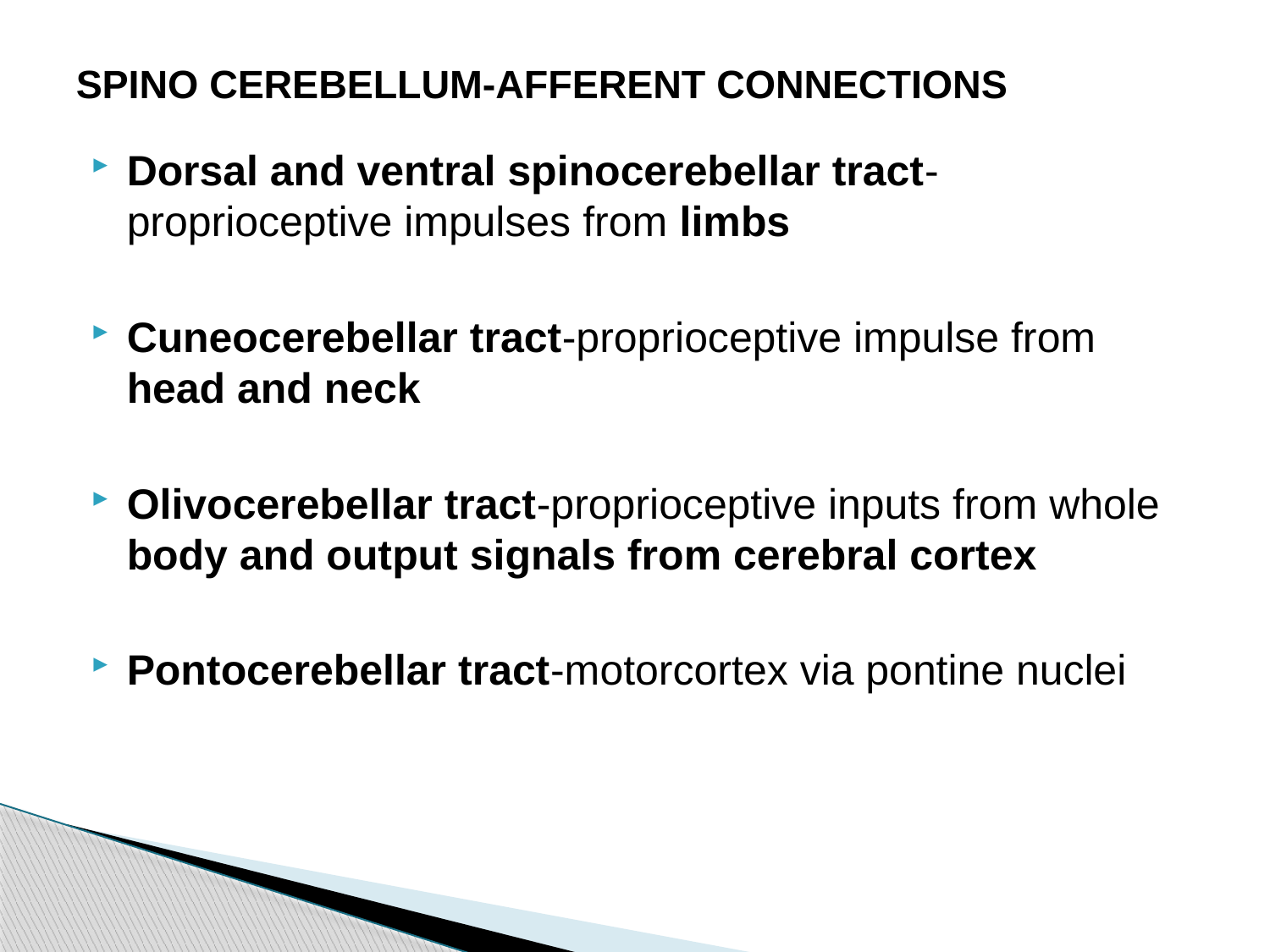

# SPINO CEREBELLUM-AFFERENT CONNECTIONS
Dorsal and ventral spinocerebellar tract-proprioceptive impulses from limbs

Cuneocerebellar tract-proprioceptive impulse from head and neck

Olivocerebellar tract-proprioceptive inputs from whole body and output signals from cerebral cortex

Pontocerebellar tract-motorcortex via pontine nuclei